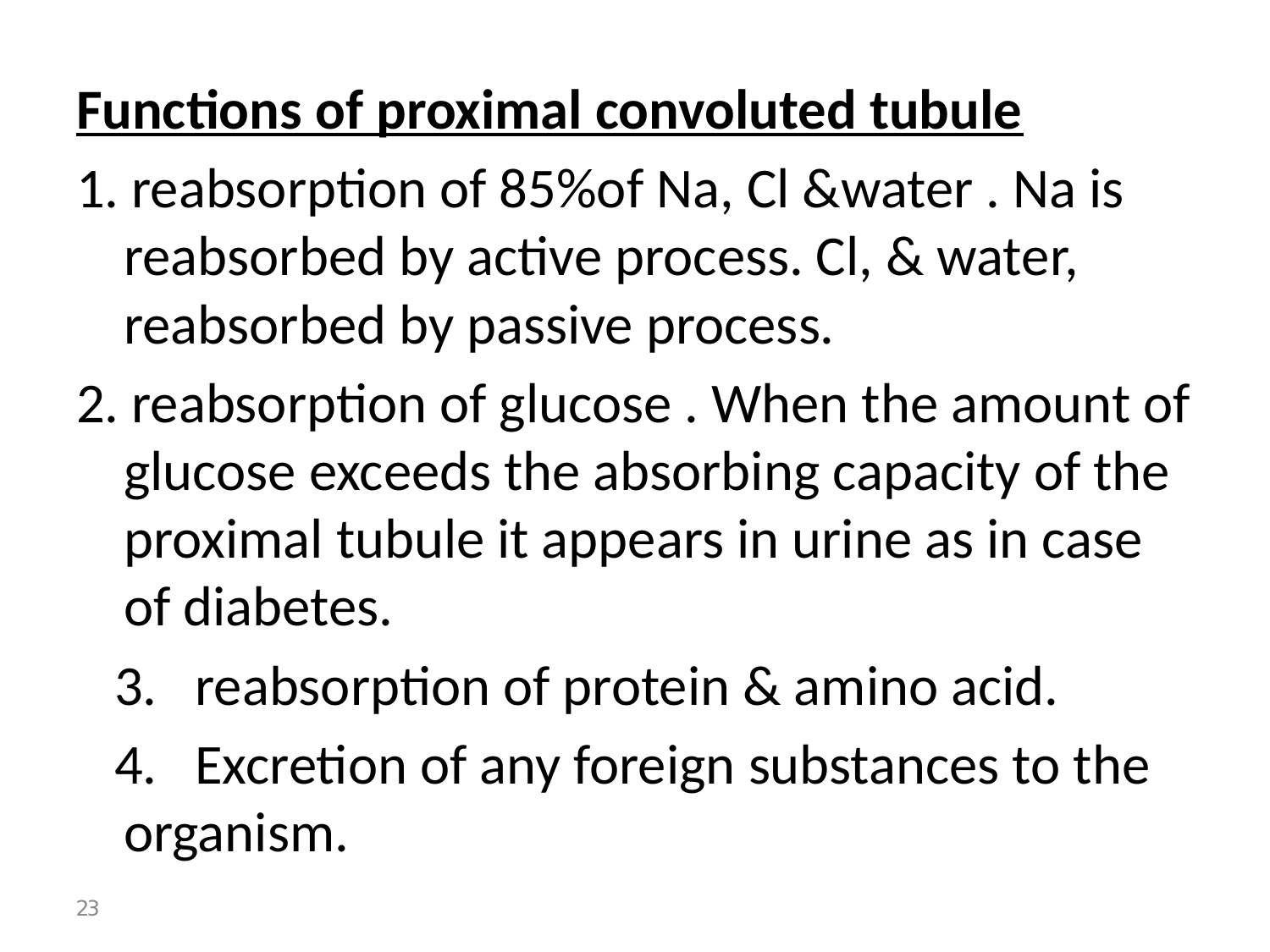

Functions of proximal convoluted tubule
1. reabsorption of 85%of Na, Cl &water . Na is reabsorbed by active process. Cl, & water, reabsorbed by passive process.
2. reabsorption of glucose . When the amount of glucose exceeds the absorbing capacity of the proximal tubule it appears in urine as in case of diabetes.
   3.   reabsorption of protein & amino acid.
   4.   Excretion of any foreign substances to the organism.

23